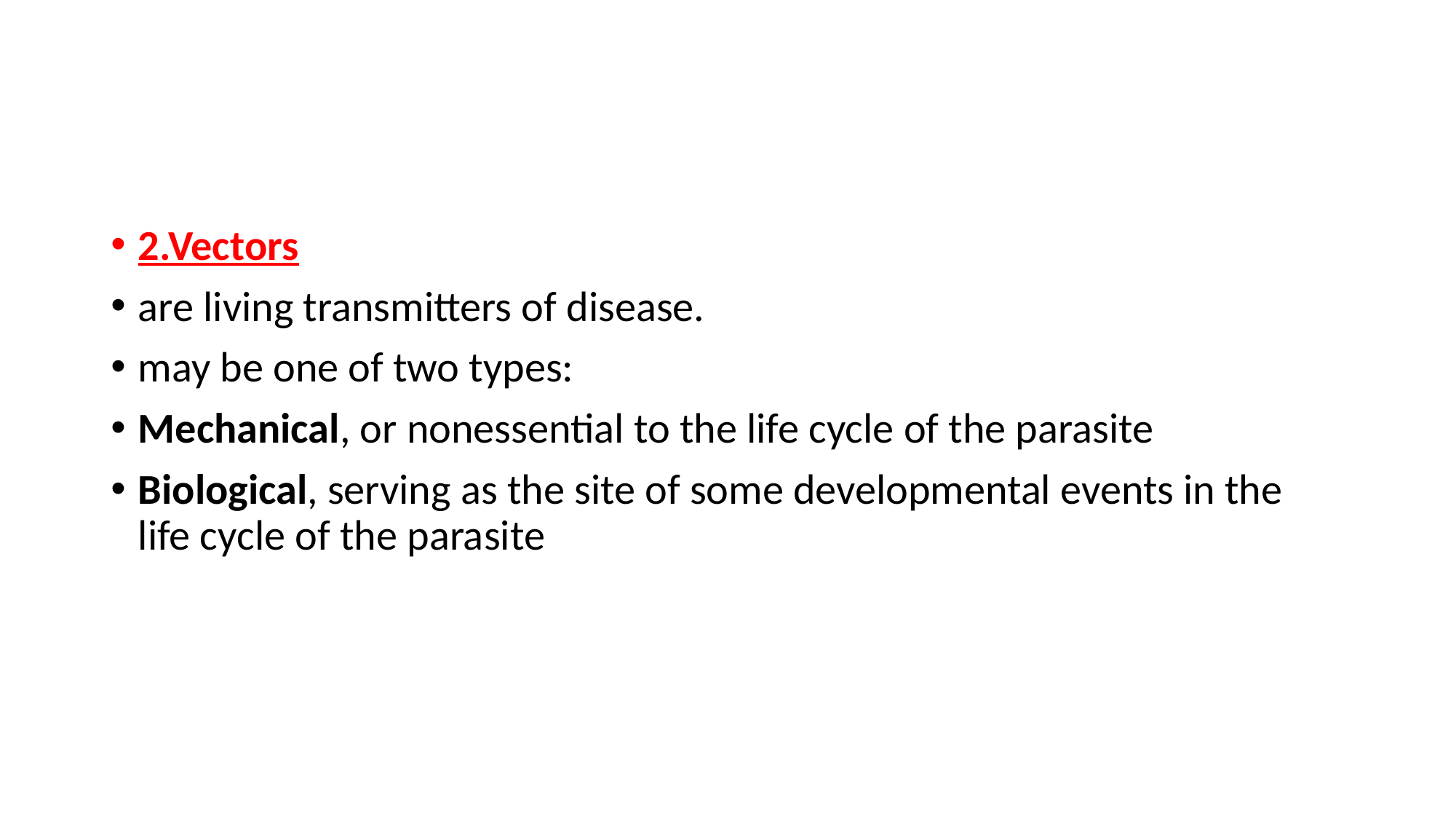

#
2.Vectors
are living transmitters of disease.
may be one of two types:
Mechanical, or nonessential to the life cycle of the parasite
Biological, serving as the site of some developmental events in the life cycle of the parasite